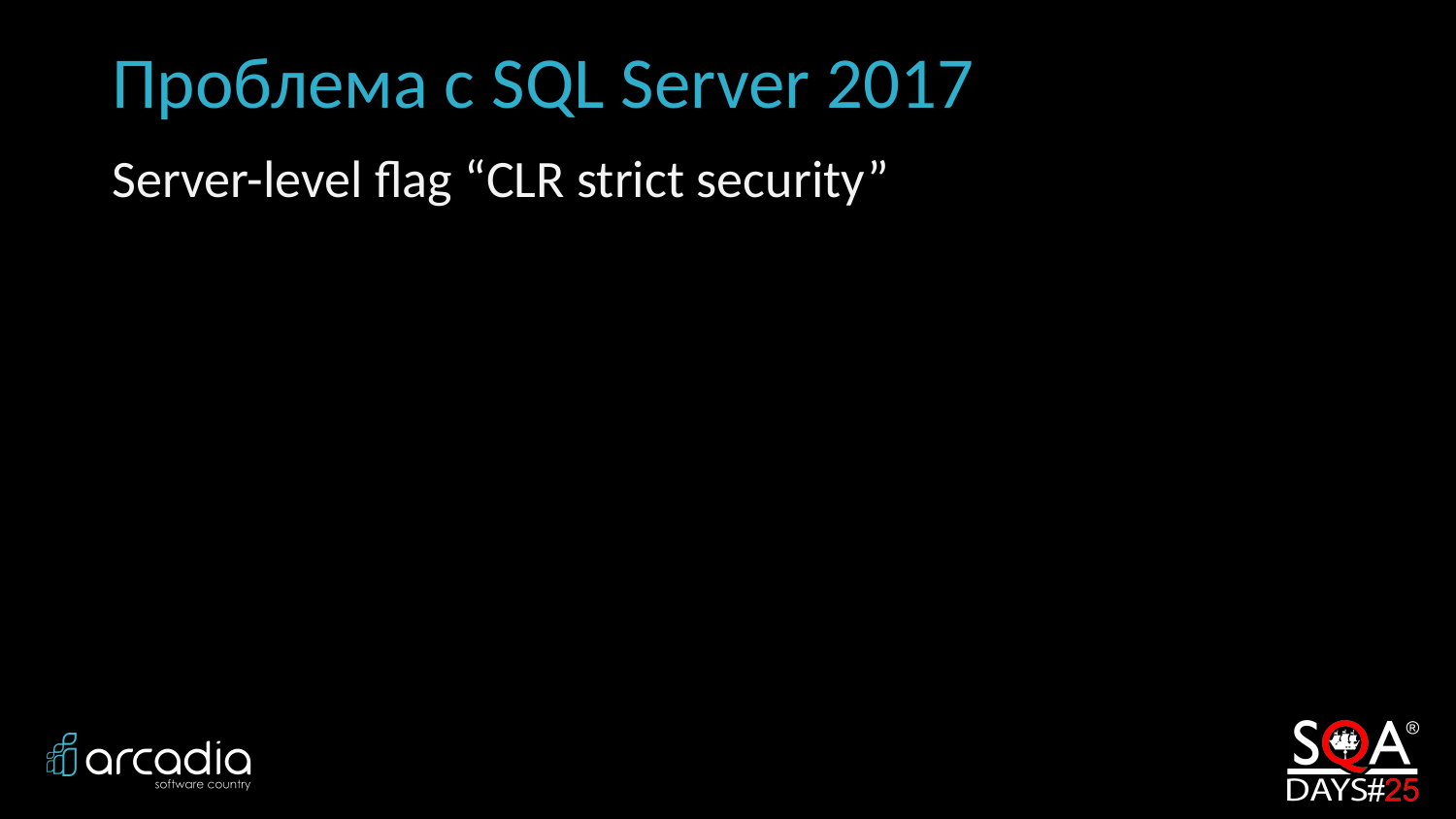

# Проблема с SQL Server 2017
Server-level flag “CLR strict security”